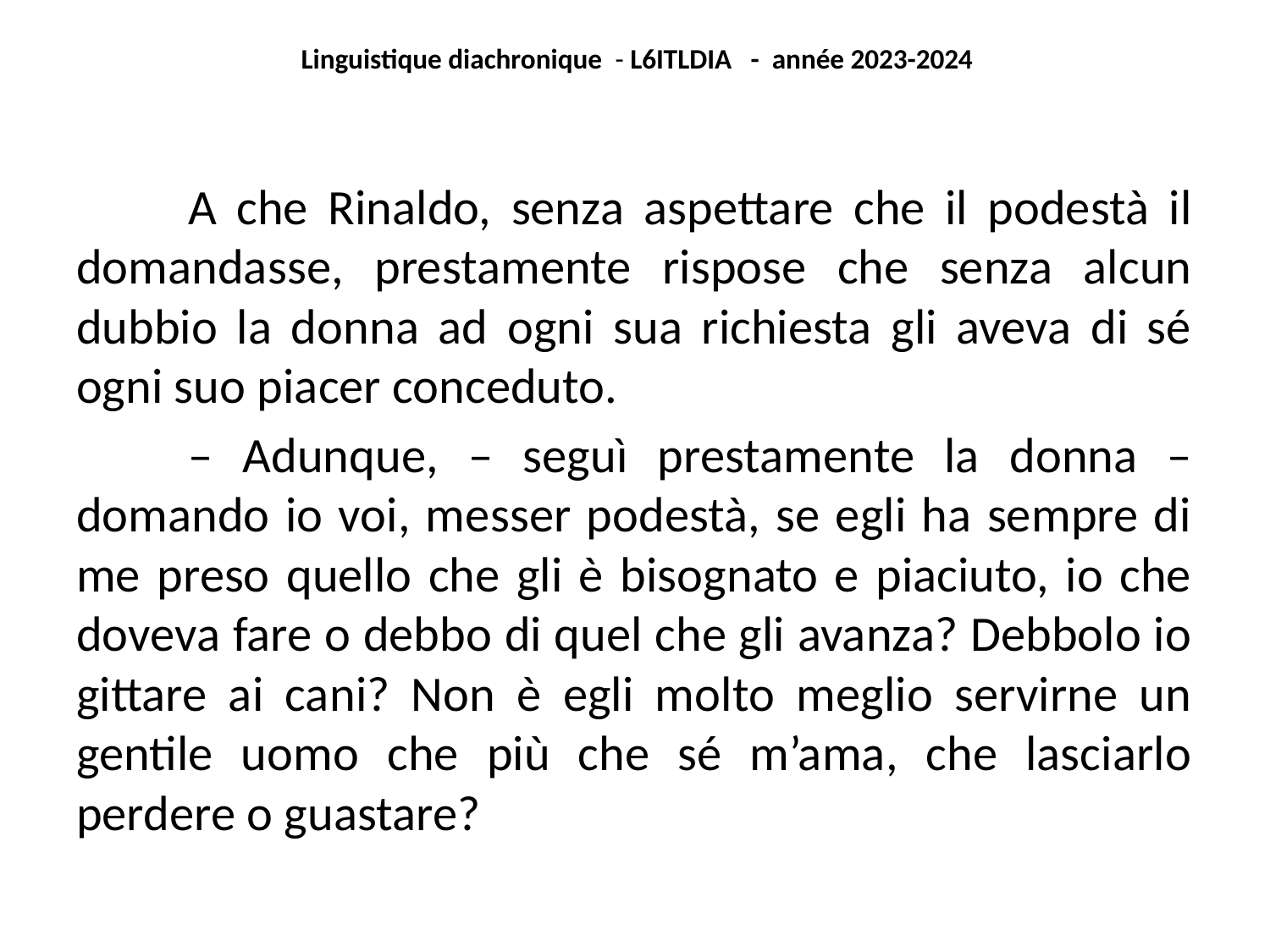

Linguistique diachronique  - L6ITLDIA   -  année 2023-2024
	A che Rinaldo, senza aspettare che il podestà il domandasse, prestamente rispose che senza alcun dubbio la donna ad ogni sua richiesta gli aveva di sé ogni suo piacer conceduto.
	– Adunque, – seguì prestamente la donna – domando io voi, messer podestà, se egli ha sempre di me preso quello che gli è bisognato e piaciuto, io che doveva fare o debbo di quel che gli avanza? Debbolo io gittare ai cani? Non è egli molto meglio servirne un gentile uomo che più che sé m’ama, che lasciarlo perdere o guastare?